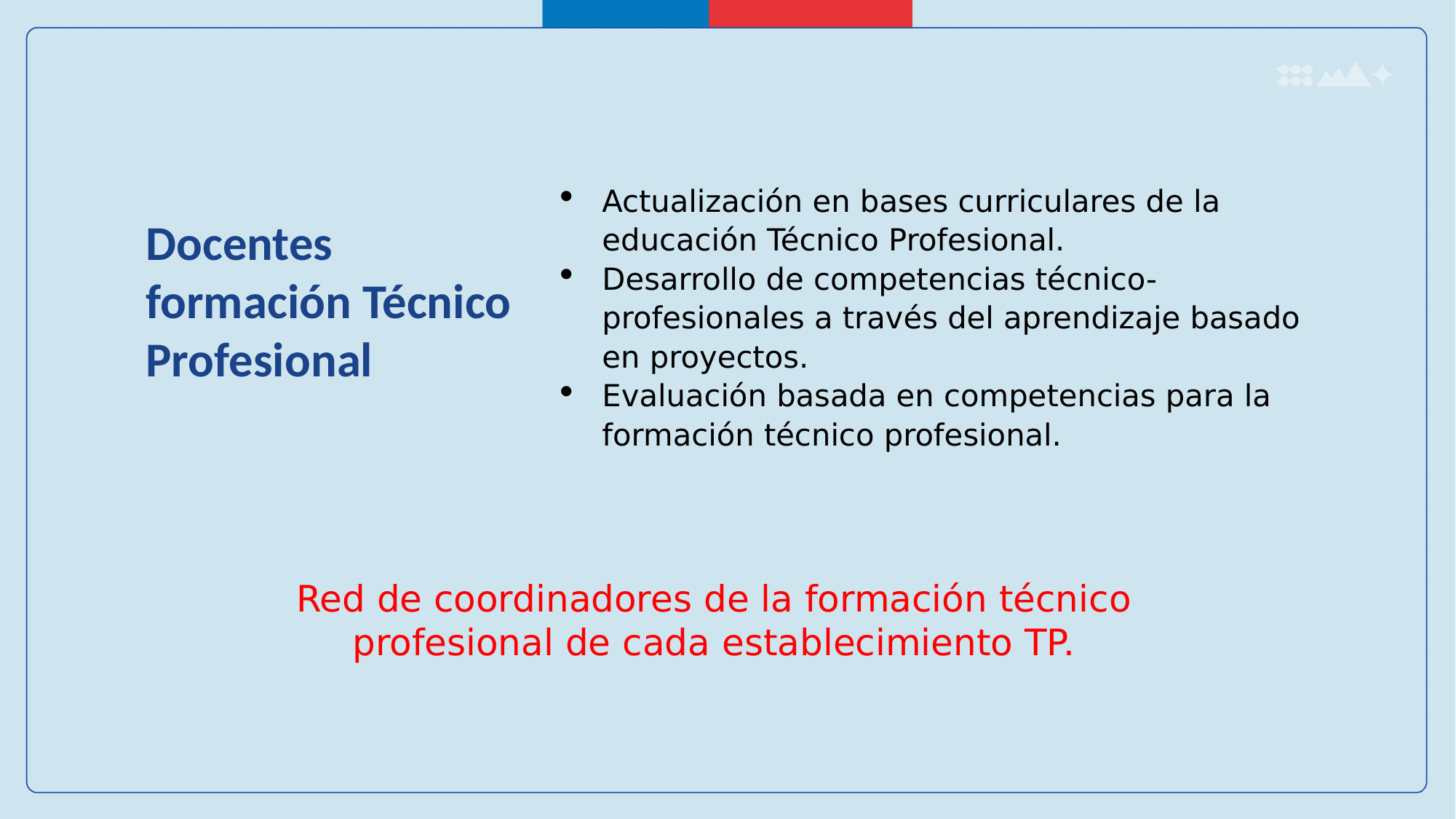

Actualización en bases curriculares de la educación Técnico Profesional.
Desarrollo de competencias técnico-profesionales a través del aprendizaje basado en proyectos.
Evaluación basada en competencias para la formación técnico profesional.
Docentes formación Técnico Profesional
Red de coordinadores de la formación técnico profesional de cada establecimiento TP.